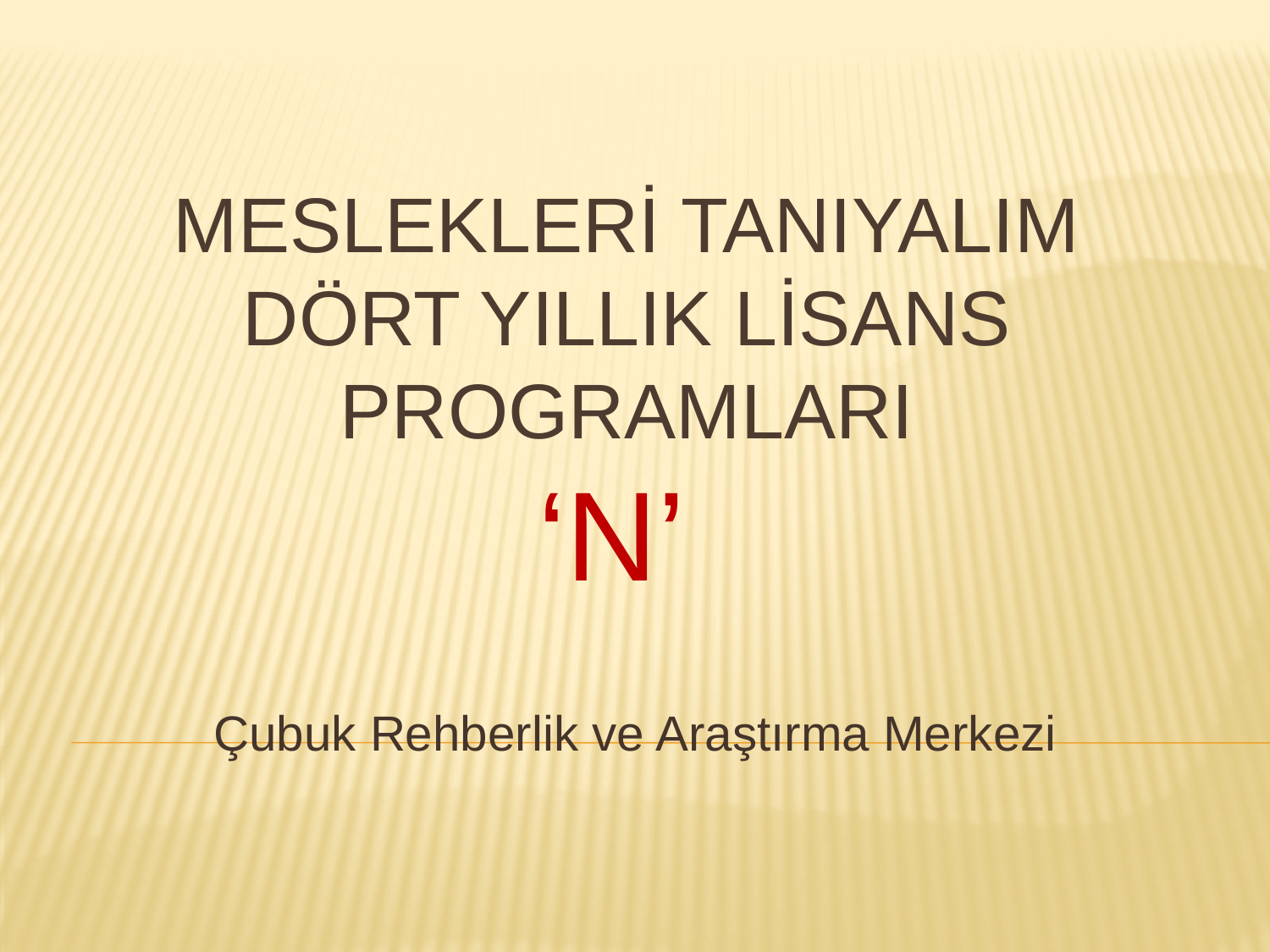

# MESLEKLERİ TANIYALIM DÖRT YILLIK LİSANS PROGRAMLARI ‘n’
Çubuk Rehberlik ve Araştırma Merkezi